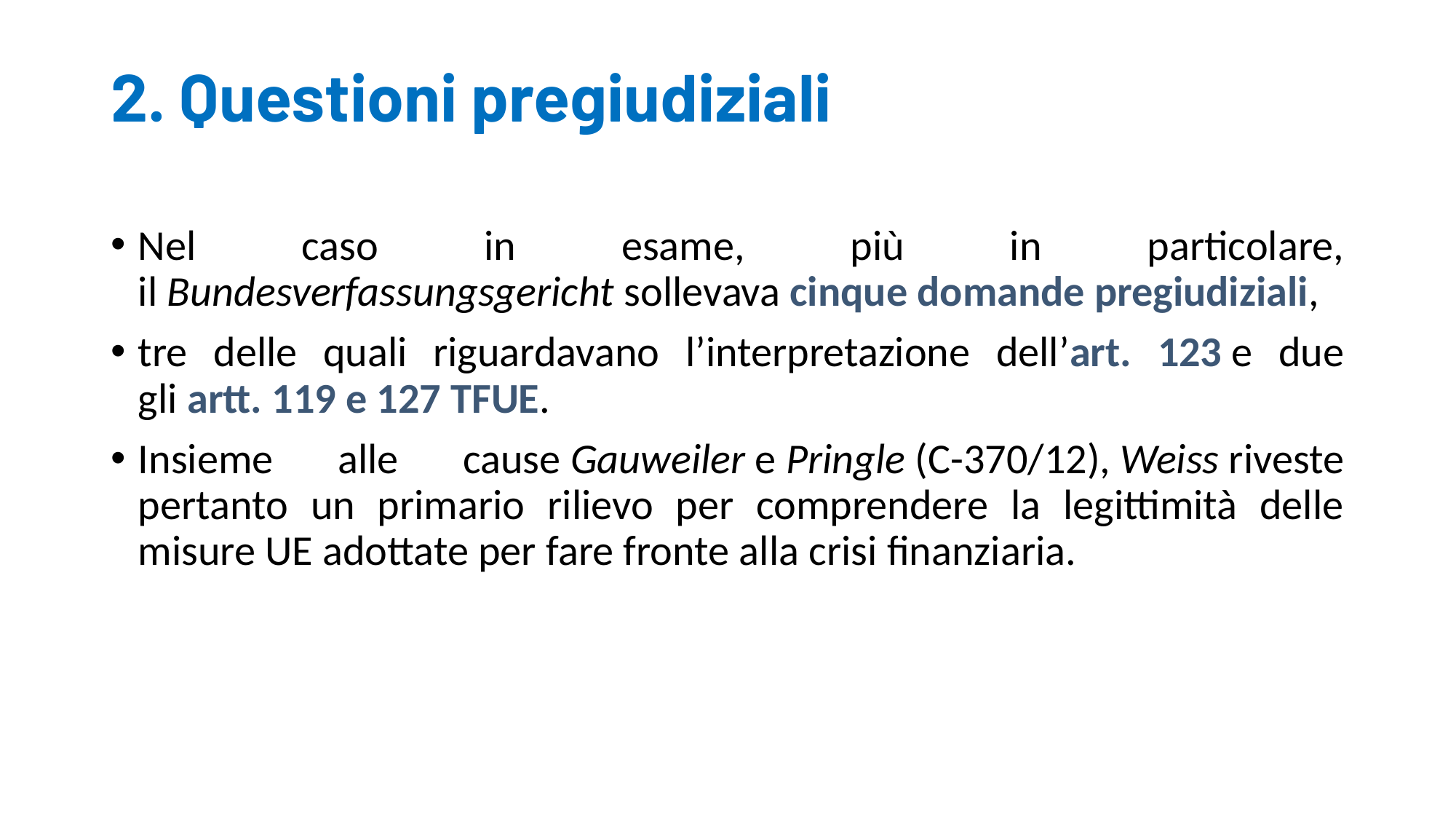

# 2. Questioni pregiudiziali
Nel caso in esame, più in particolare, il Bundesverfassungsgericht sollevava cinque domande pregiudiziali,
tre delle quali riguardavano l’interpretazione dell’art. 123 e due gli artt. 119 e 127 TFUE.
Insieme alle cause Gauweiler e Pringle (C-370/12), Weiss riveste pertanto un primario rilievo per comprendere la legittimità delle misure UE adottate per fare fronte alla crisi finanziaria.